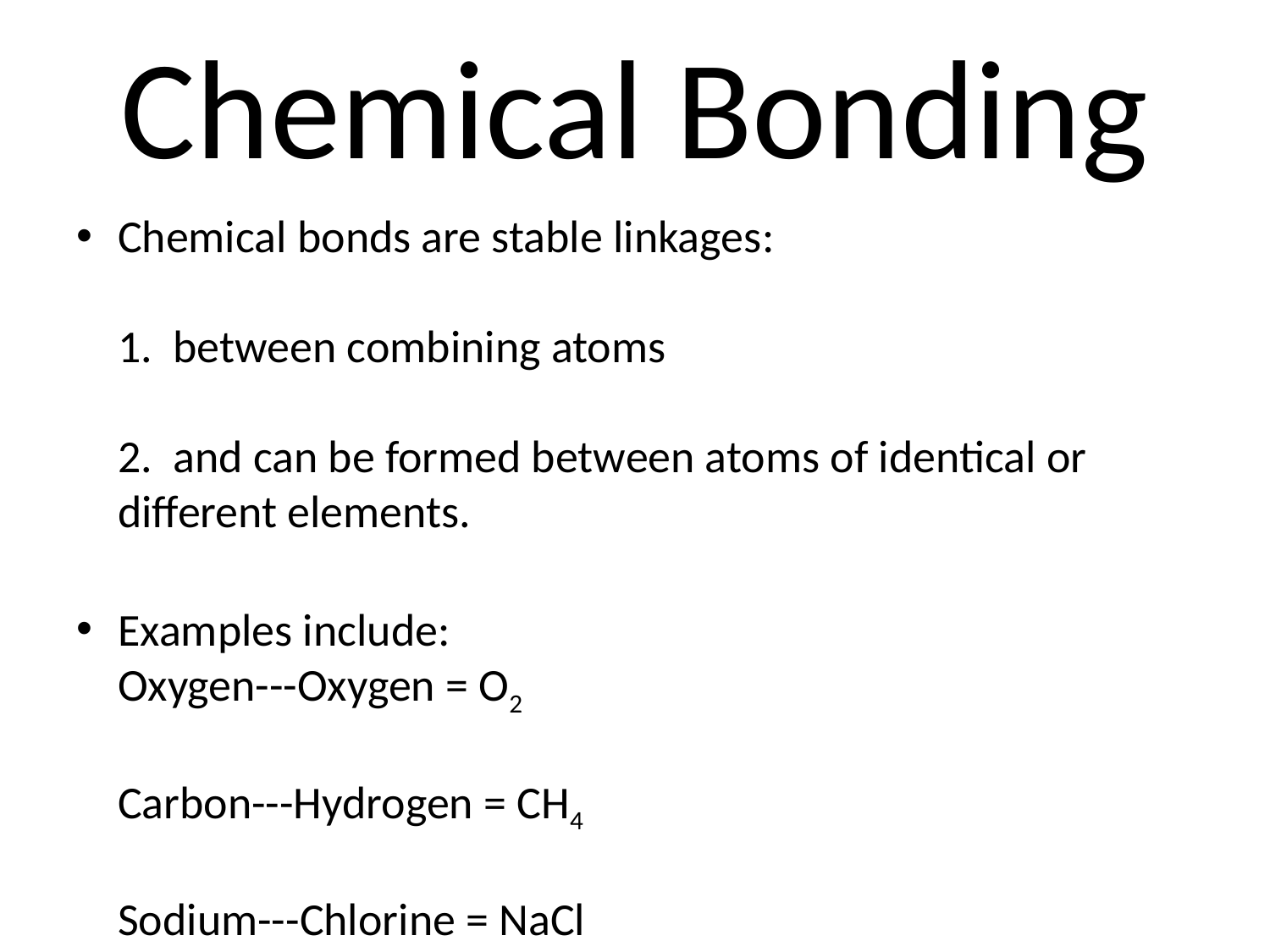

Chemical Bonding
Chemical bonds are stable linkages:
1.  between combining atoms
2.  and can be formed between atoms of identical or different elements.
Examples include:
Oxygen---Oxygen = O2
Carbon---Hydrogen = CH4
Sodium---Chlorine = NaCl